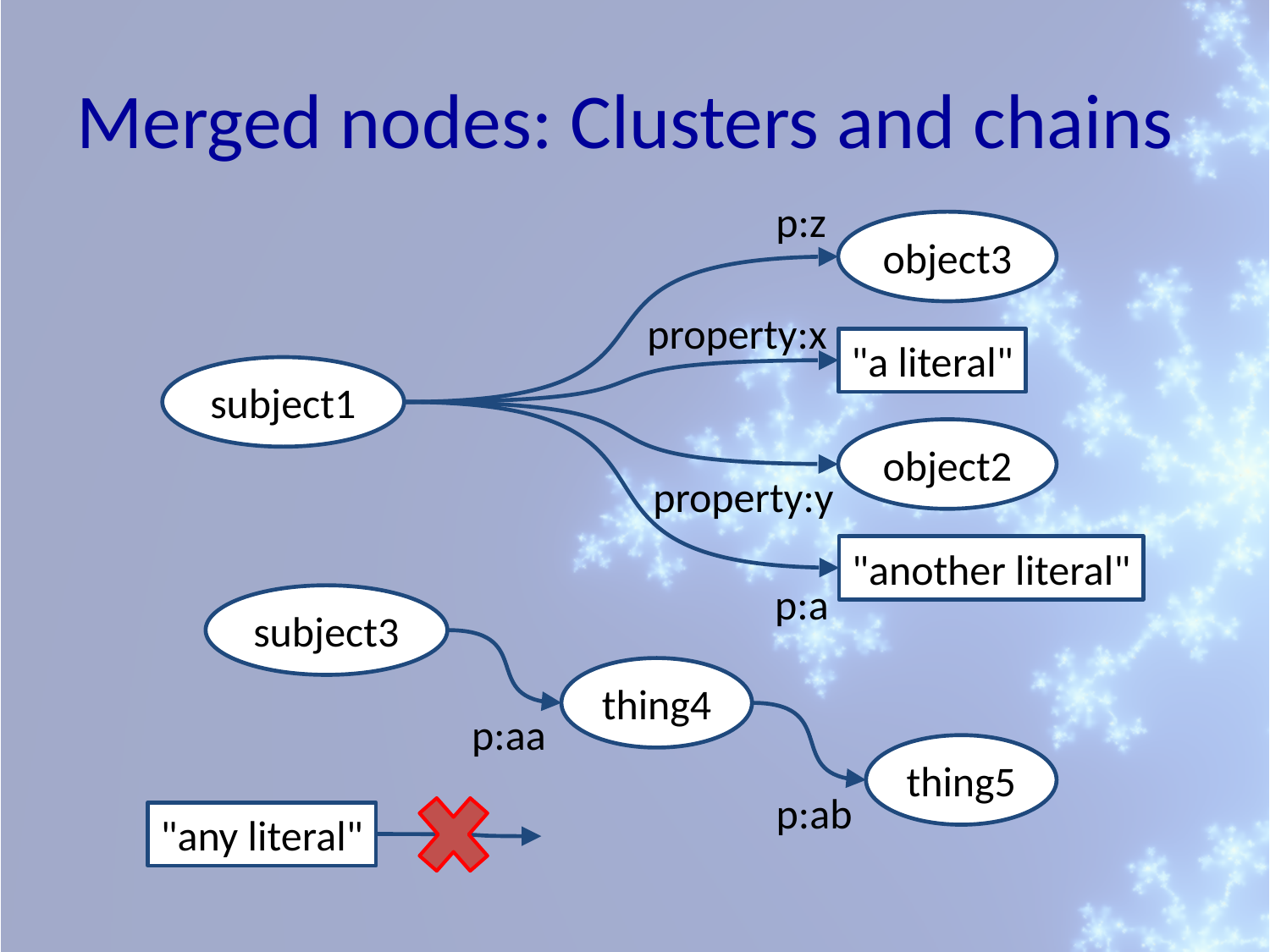

# Merged nodes: Clusters and chains
p:z
object3
property:x
"a literal"
subject1
object2
property:y
"another literal"
p:a
subject3
thing4
p:aa
thing5

p:ab
"any literal"